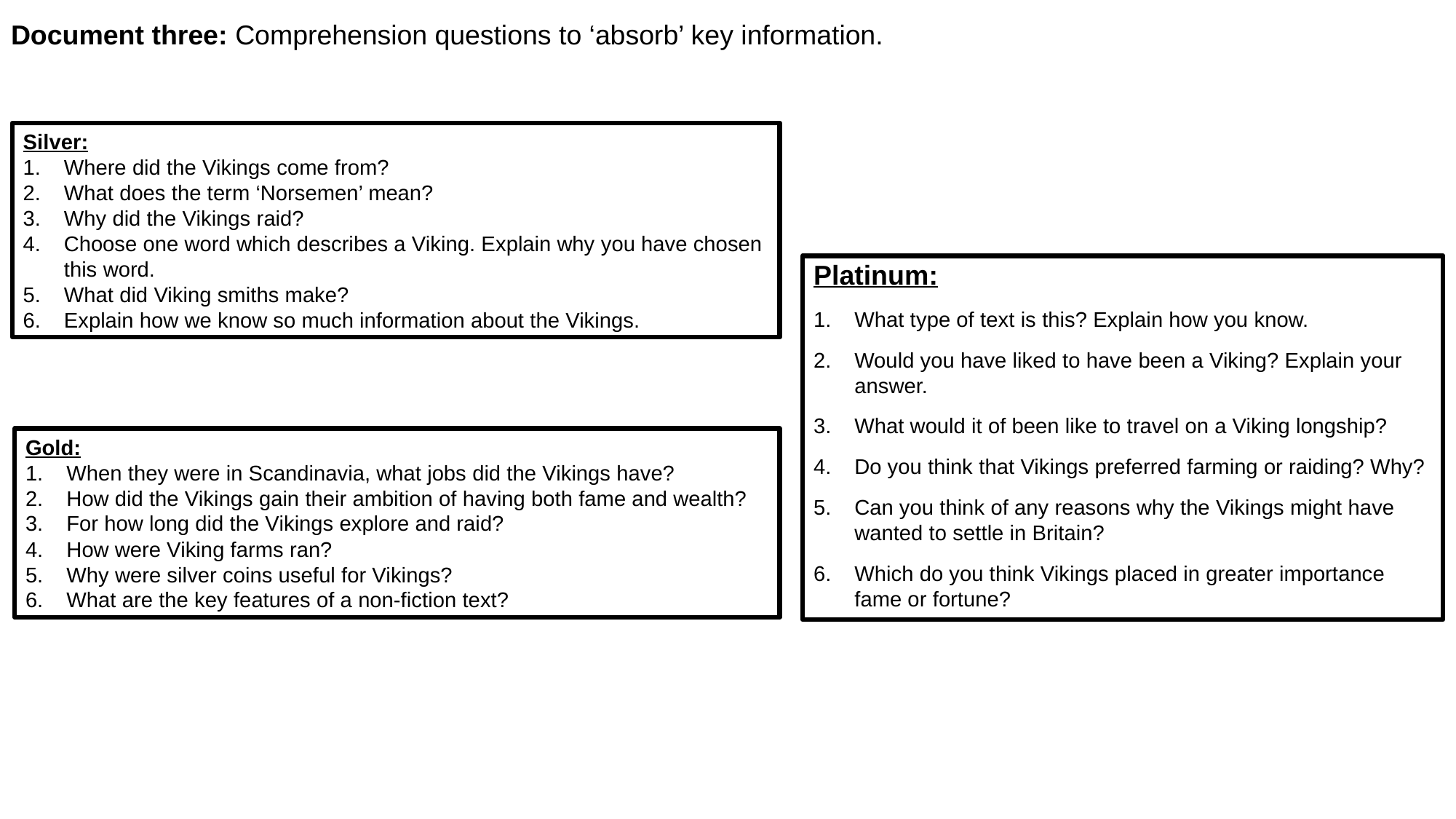

# Document three: Comprehension questions to ‘absorb’ key information.
Silver:
Where did the Vikings come from?
What does the term ‘Norsemen’ mean?
Why did the Vikings raid?
Choose one word which describes a Viking. Explain why you have chosen this word.
What did Viking smiths make?
Explain how we know so much information about the Vikings.
Platinum:
What type of text is this? Explain how you know.
Would you have liked to have been a Viking? Explain your answer.
What would it of been like to travel on a Viking longship?
Do you think that Vikings preferred farming or raiding? Why?
Can you think of any reasons why the Vikings might have wanted to settle in Britain?
Which do you think Vikings placed in greater importance fame or fortune?

Gold:
When they were in Scandinavia, what jobs did the Vikings have?
How did the Vikings gain their ambition of having both fame and wealth?
For how long did the Vikings explore and raid?
How were Viking farms ran?
Why were silver coins useful for Vikings?
What are the key features of a non-fiction text?